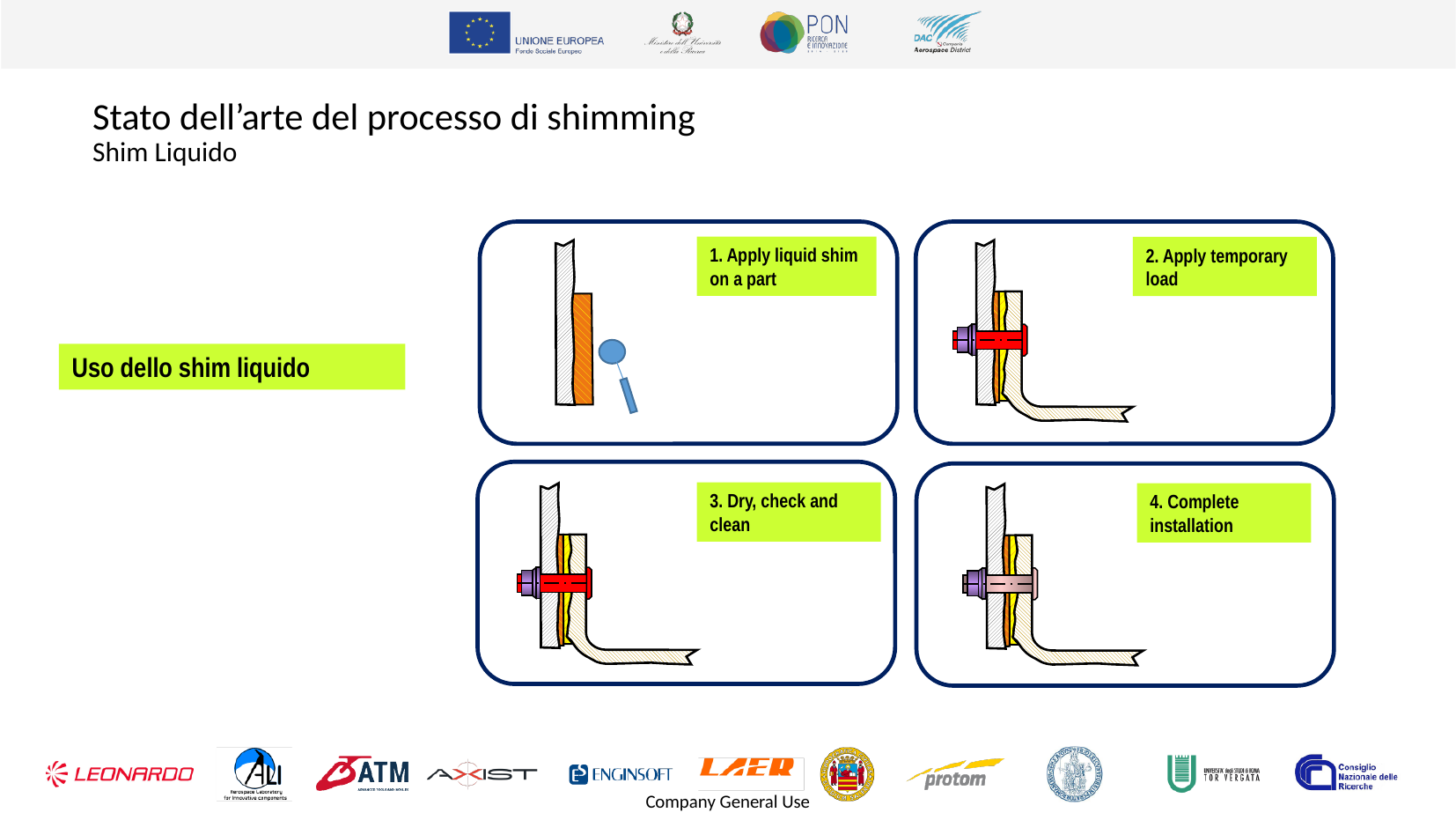

# Stato dell’arte del processo di shimming Shim Liquido

1. Apply liquid shim on a part
2. Apply temporary load

Uso dello shim liquido

3. Dry, check and clean

4. Complete installation